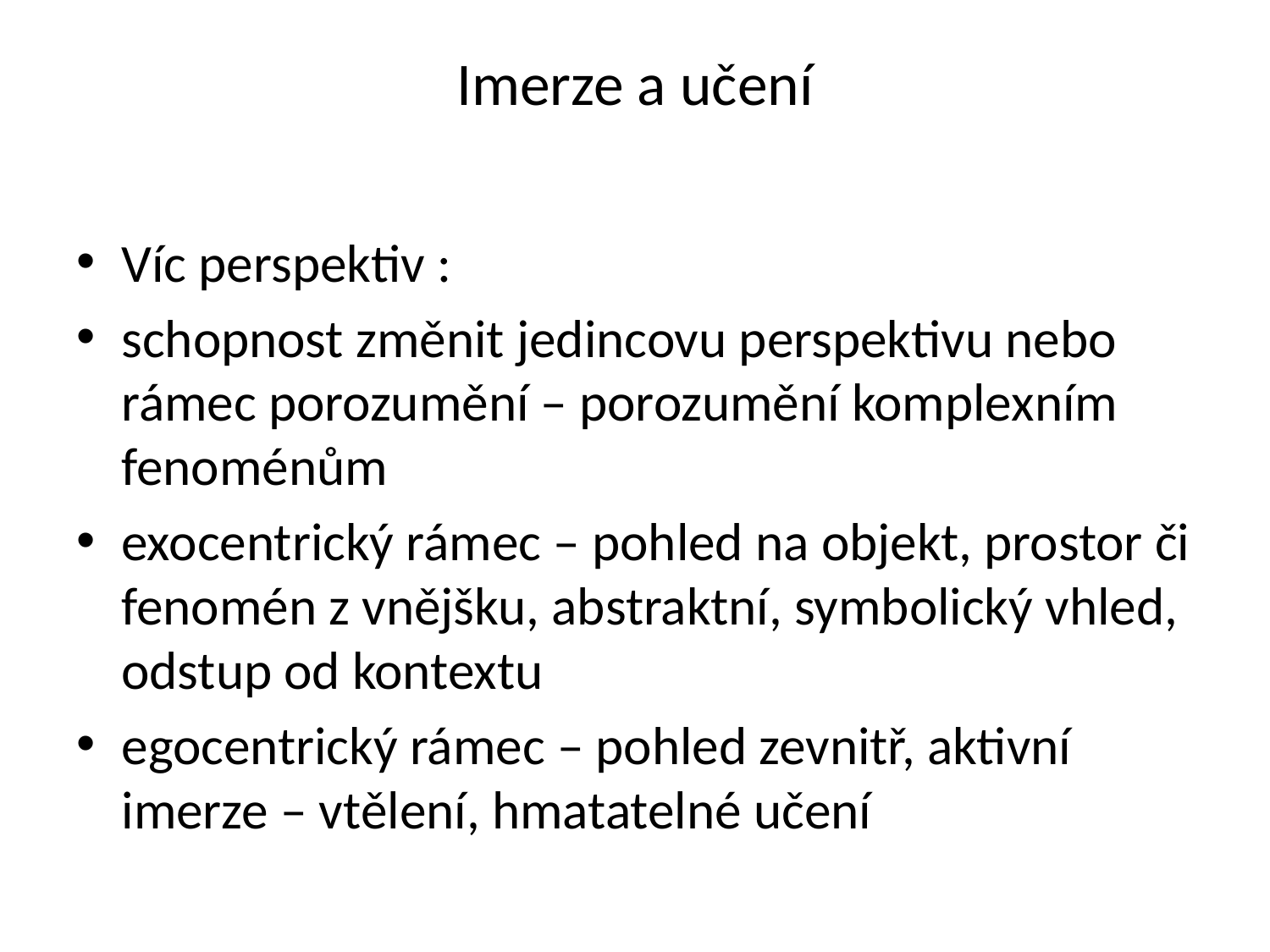

# Imerze a učení
Víc perspektiv :
schopnost změnit jedincovu perspektivu nebo rámec porozumění – porozumění komplexním fenoménům
exocentrický rámec – pohled na objekt, prostor či fenomén z vnějšku, abstraktní, symbolický vhled, odstup od kontextu
egocentrický rámec – pohled zevnitř, aktivní imerze – vtělení, hmatatelné učení